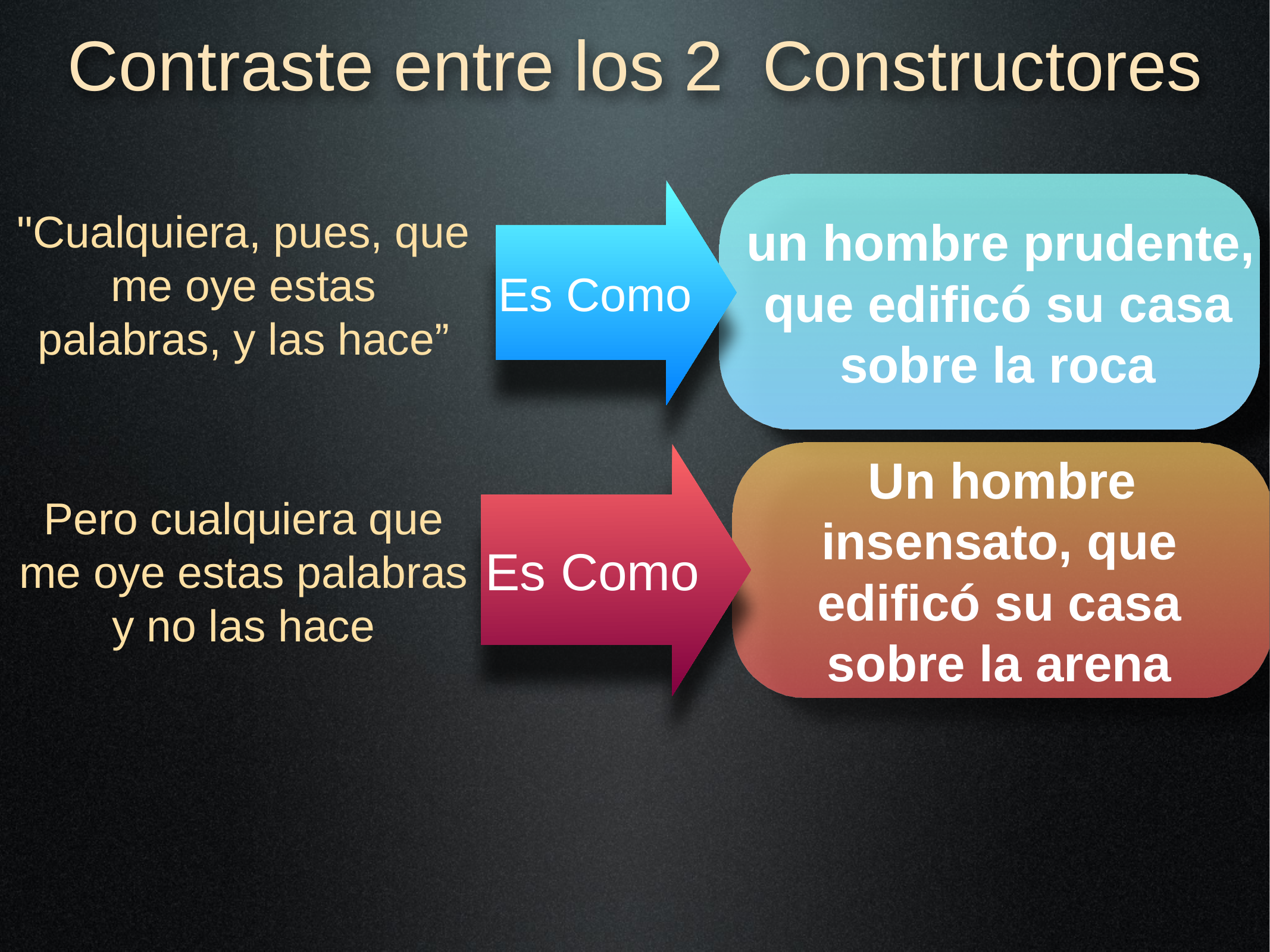

Contraste entre los 2  Constructores

un hombre prudente, que edificó su casa sobre la roca

Es Como
"Cualquiera, pues, que me oye estas palabras, y las hace”

Un hombre insensato, que edificó su casa sobre la arena

Es Como
Pero cualquiera que me oye estas palabras y no las hace